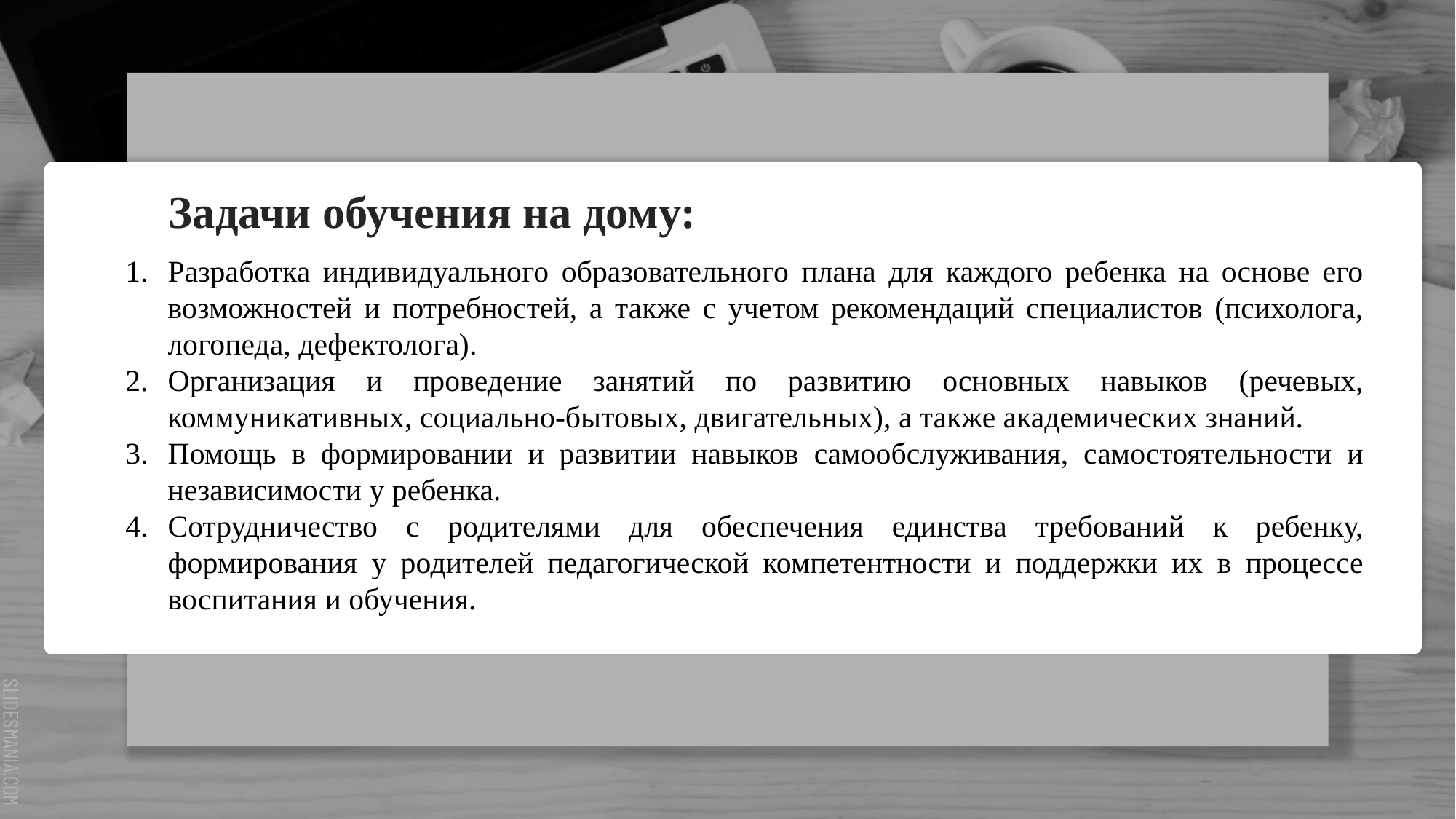

# Задачи обучения на дому:
Разработка индивидуального образовательного плана для каждого ребенка на основе его возможностей и потребностей, а также с учетом рекомендаций специалистов (психолога, логопеда, дефектолога).
Организация и проведение занятий по развитию основных навыков (речевых, коммуникативных, социально-бытовых, двигательных), а также академических знаний.
Помощь в формировании и развитии навыков самообслуживания, самостоятельности и независимости у ребенка.
Сотрудничество с родителями для обеспечения единства требований к ребенку, формирования у родителей педагогической компетентности и поддержки их в процессе воспитания и обучения.